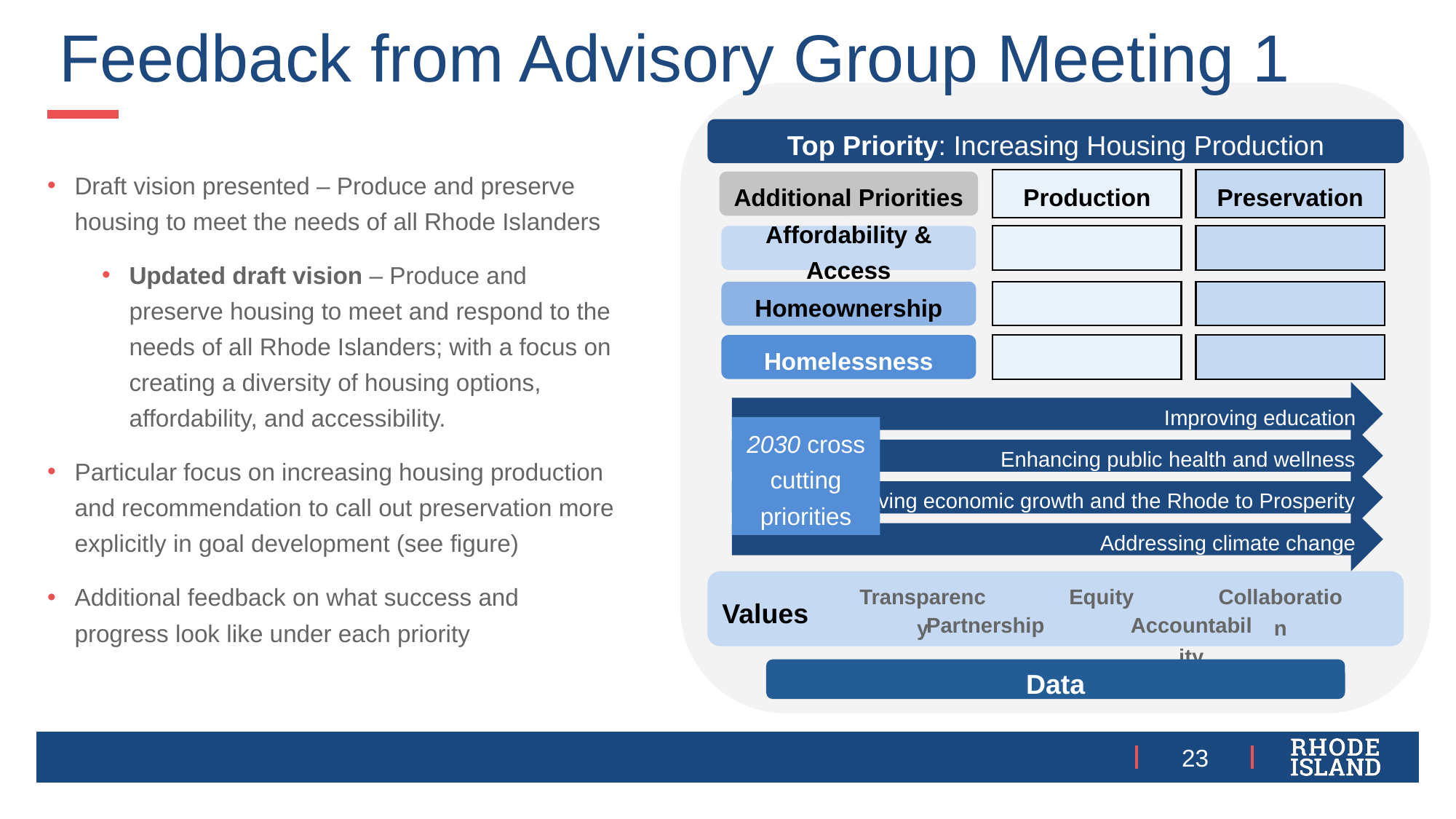

# Feedback from Advisory Group Meeting 1

Top Priority: Increasing Housing Production
Draft vision presented – Produce and preserve housing to meet the needs of all Rhode Islanders
Updated draft vision – Produce and preserve housing to meet and respond to the needs of all Rhode Islanders; with a focus on creating a diversity of housing options, affordability, and accessibility.
Particular focus on increasing housing production and recommendation to call out preservation more explicitly in goal development (see figure)
Additional feedback on what success and progress look like under each priority
Production
Preservation
Additional Priorities
Affordability & Access

Homeownership

Homelessness

Improving education
2030 cross cutting priorities
Enhancing public health and wellness
Driving economic growth and the Rhode to Prosperity
Addressing climate change
Values
Transparency
Equity
Collaboration
Partnership
Accountability
Data
23